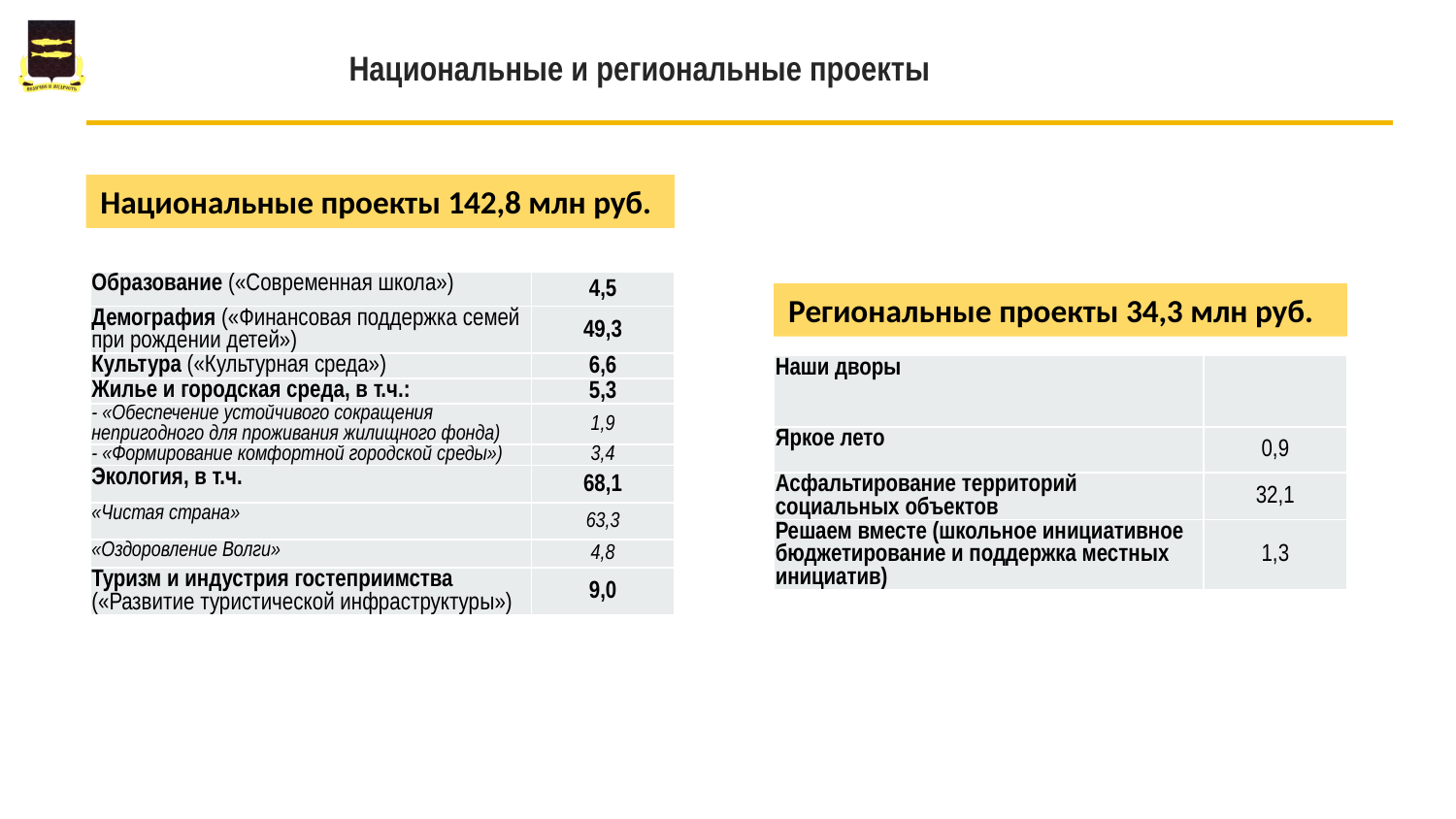

# Национальные и региональные проекты
Национальные проекты 142,8 млн руб.
| Образование («Современная школа») | 4,5 |
| --- | --- |
| Демография («Финансовая поддержка семей при рождении детей») | 49,3 |
| Культура («Культурная среда») | 6,6 |
| Жилье и городская среда, в т.ч.: | 5,3 |
| - «Обеспечение устойчивого сокращения непригодного для проживания жилищного фонда) | 1,9 |
| - «Формирование комфортной городской среды») | 3,4 |
| Экология, в т.ч. | 68,1 |
| «Чистая страна» | 63,3 |
| «Оздоровление Волги» | 4,8 |
| Туризм и индустрия гостеприимства («Развитие туристической инфраструктуры») | 9,0 |
Региональные проекты 34,3 млн руб.
| Наши дворы |  |
| --- | --- |
| Яркое лето | 0,9 |
| Асфальтирование территорий социальных объектов | 32,1 |
| Решаем вместе (школьное инициативное бюджетирование и поддержка местных инициатив) | 1,3 |